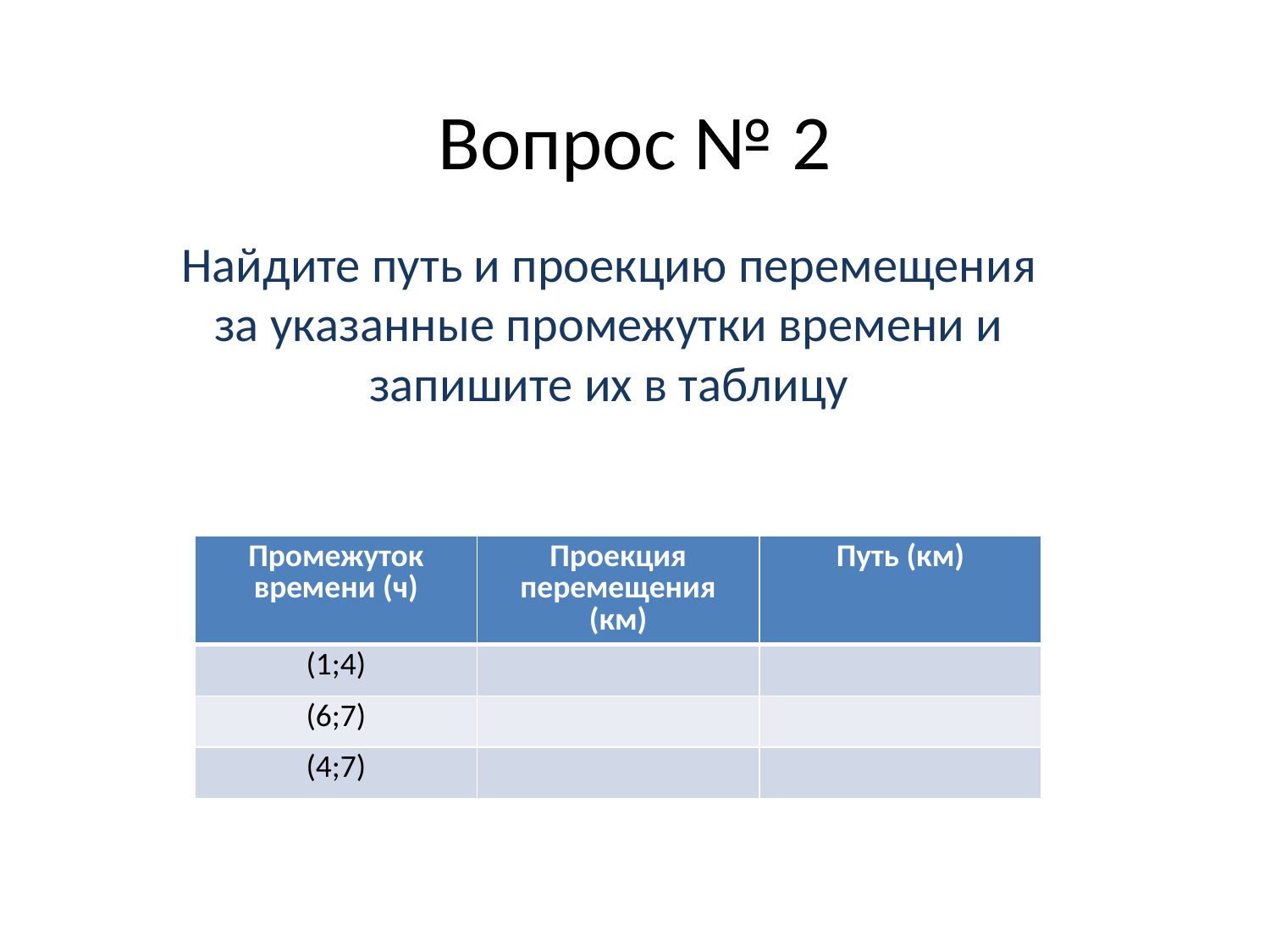

# Вопрос № 2
Найдите путь и проекцию перемещения за указанные промежутки времени и запишите их в таблицу
| Промежуток времени (ч) | Проекция перемещения (км) | Путь (км) |
| --- | --- | --- |
| (1;4) |  |  |
| (6;7) |  |  |
| (4;7) |  |  |